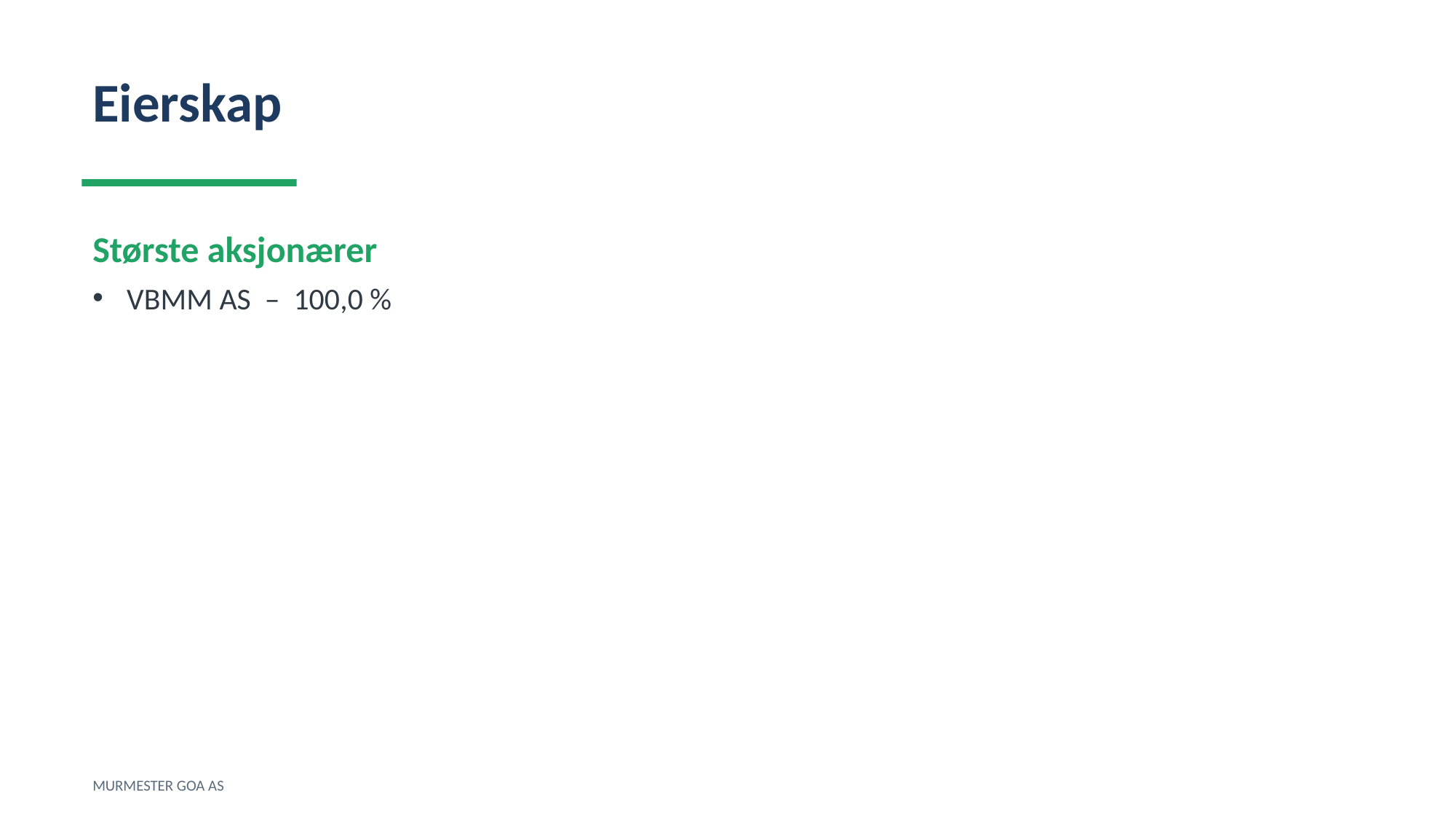

Eierskap

Største aksjonærer
VBMM AS  –  100,0 %
MURMESTER GOA AS